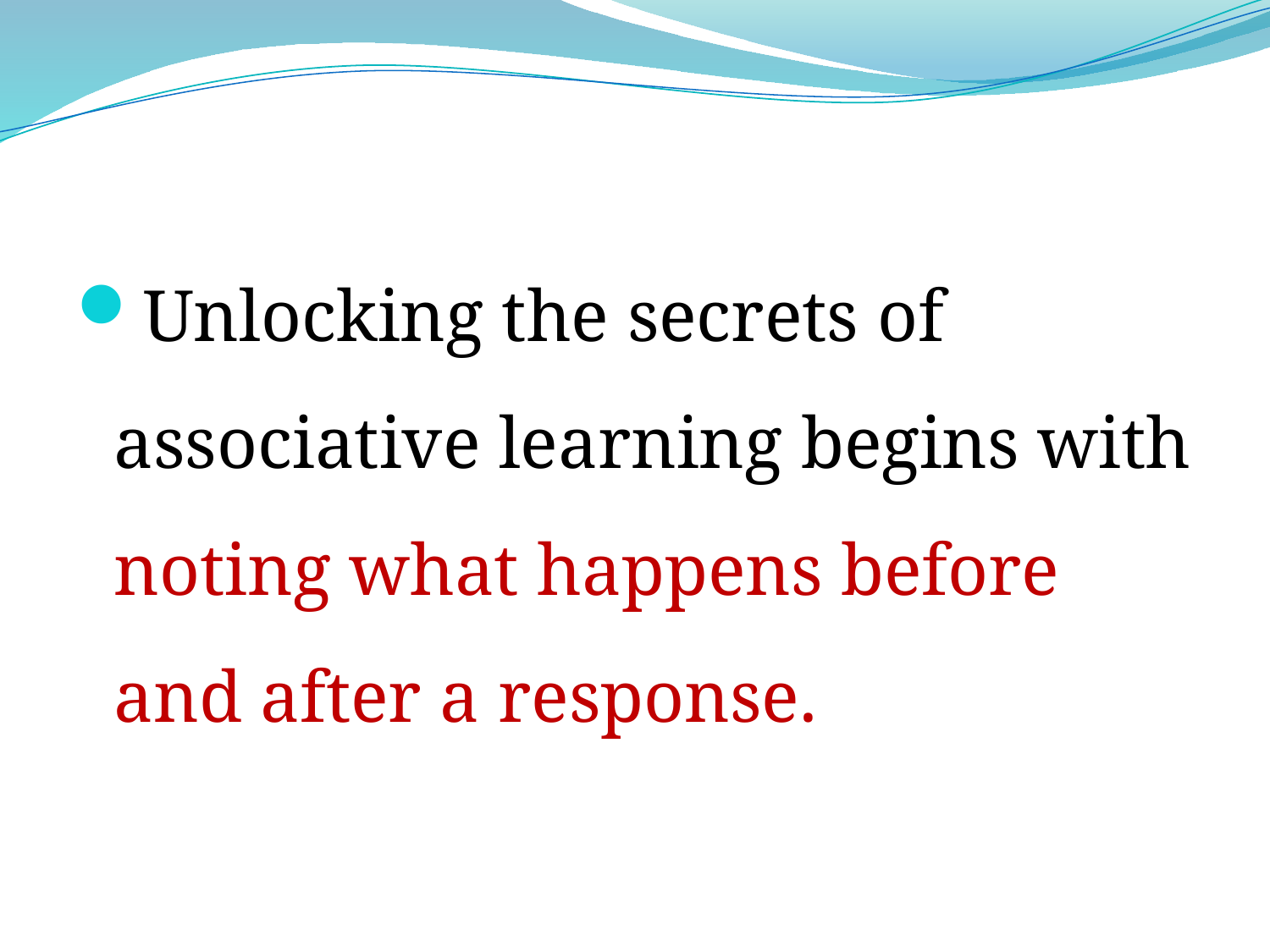

Unlocking the secrets of associative learning begins with noting what happens before and after a response.